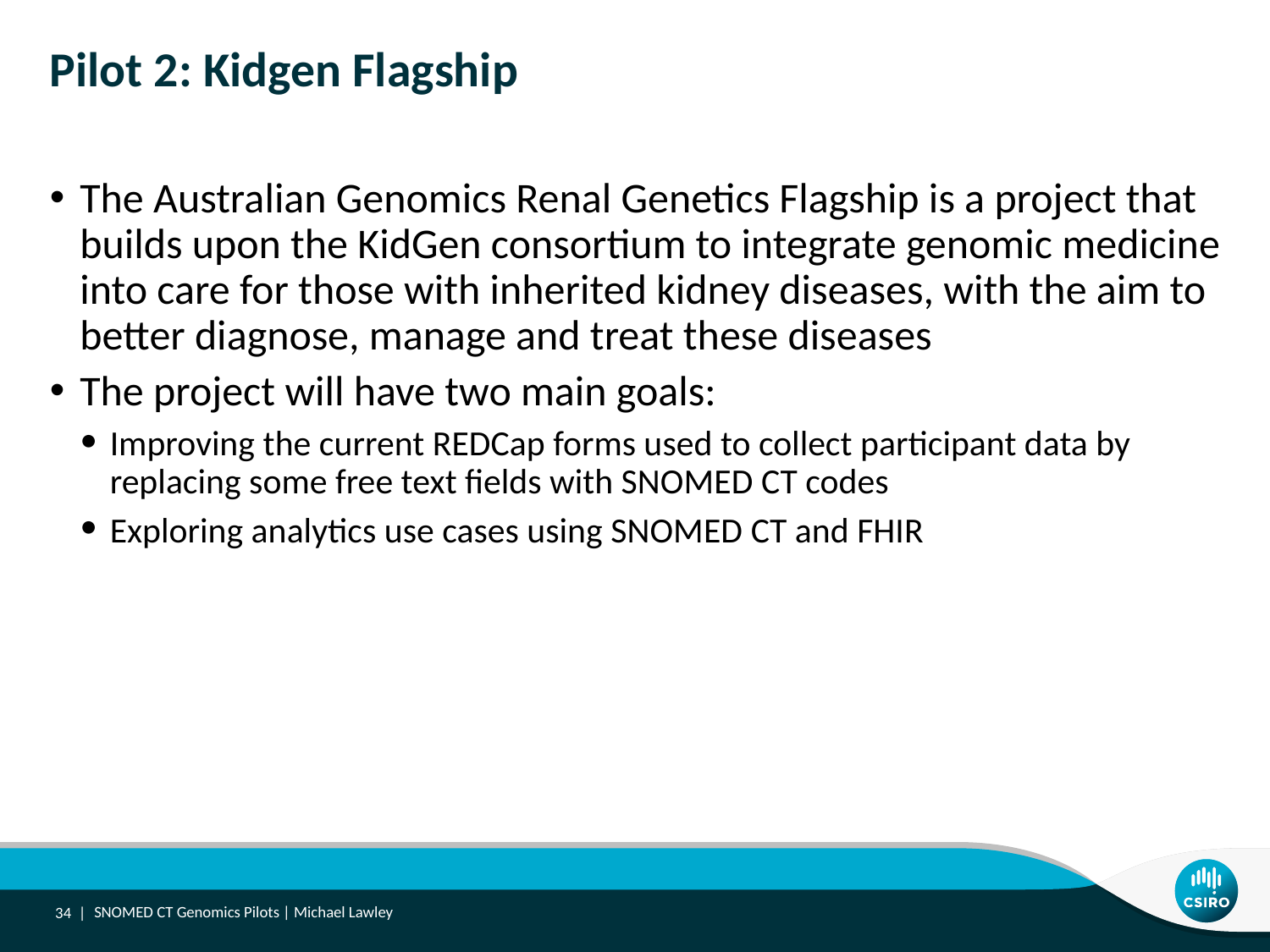

# Pilot 2: Kidgen Flagship
The Australian Genomics Renal Genetics Flagship is a project that builds upon the KidGen consortium to integrate genomic medicine into care for those with inherited kidney diseases, with the aim to better diagnose, manage and treat these diseases
The project will have two main goals:
Improving the current REDCap forms used to collect participant data by replacing some free text fields with SNOMED CT codes
Exploring analytics use cases using SNOMED CT and FHIR

34  |
SNOMED CT Genomics Pilots | Michael Lawley